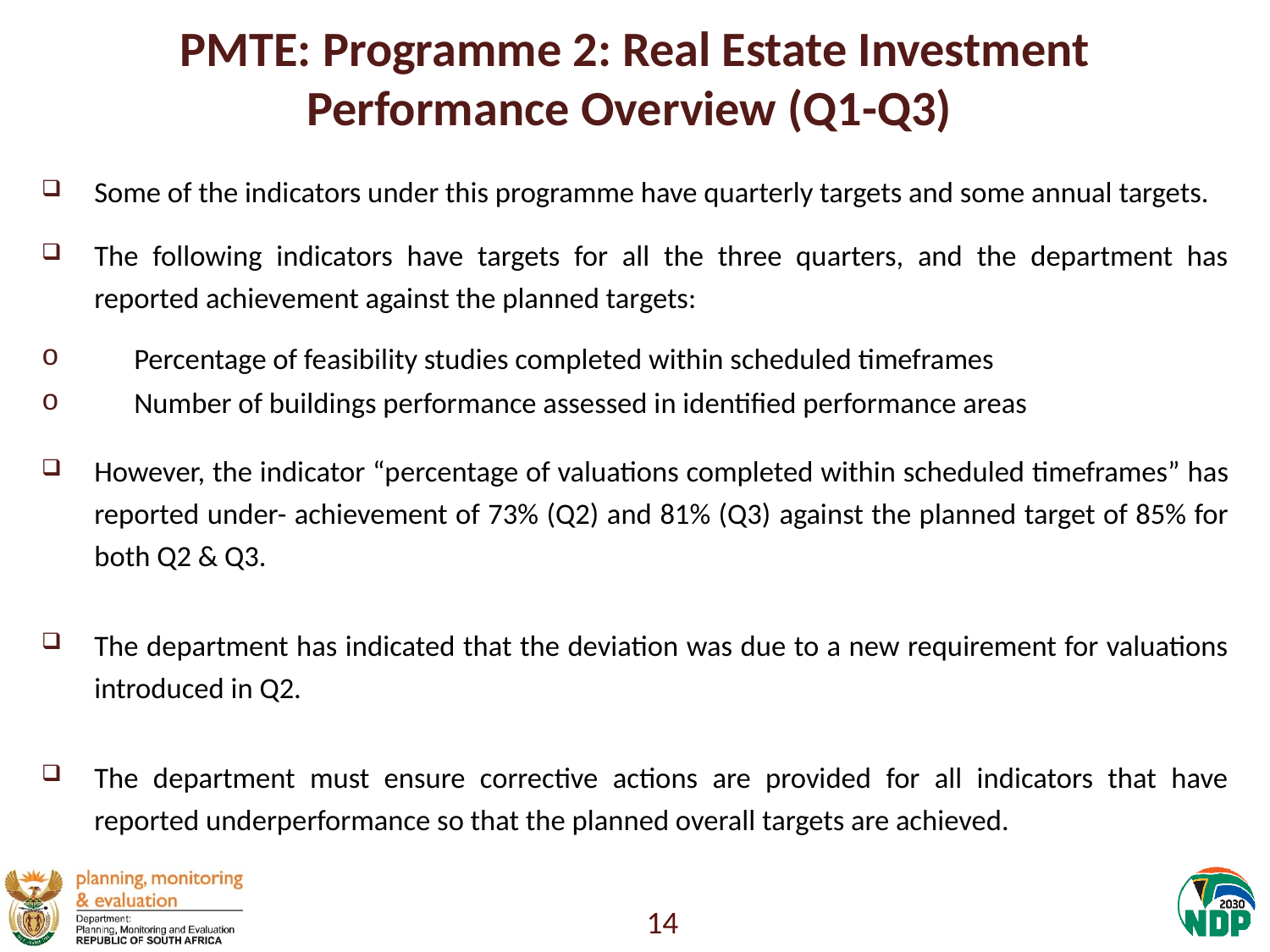

# PMTE: Programme 2: Real Estate Investment Performance Overview (Q1-Q3)

Some of the indicators under this programme have quarterly targets and some annual targets.

The following indicators have targets for all the three quarters, and the department has reported achievement against the planned targets:

Percentage of feasibility studies completed within scheduled timeframes
Number of buildings performance assessed in identified performance areas

However, the indicator “percentage of valuations completed within scheduled timeframes” has reported under- achievement of 73% (Q2) and 81% (Q3) against the planned target of 85% for both Q2 & Q3.

The department has indicated that the deviation was due to a new requirement for valuations introduced in Q2.

The department must ensure corrective actions are provided for all indicators that have reported underperformance so that the planned overall targets are achieved.

14